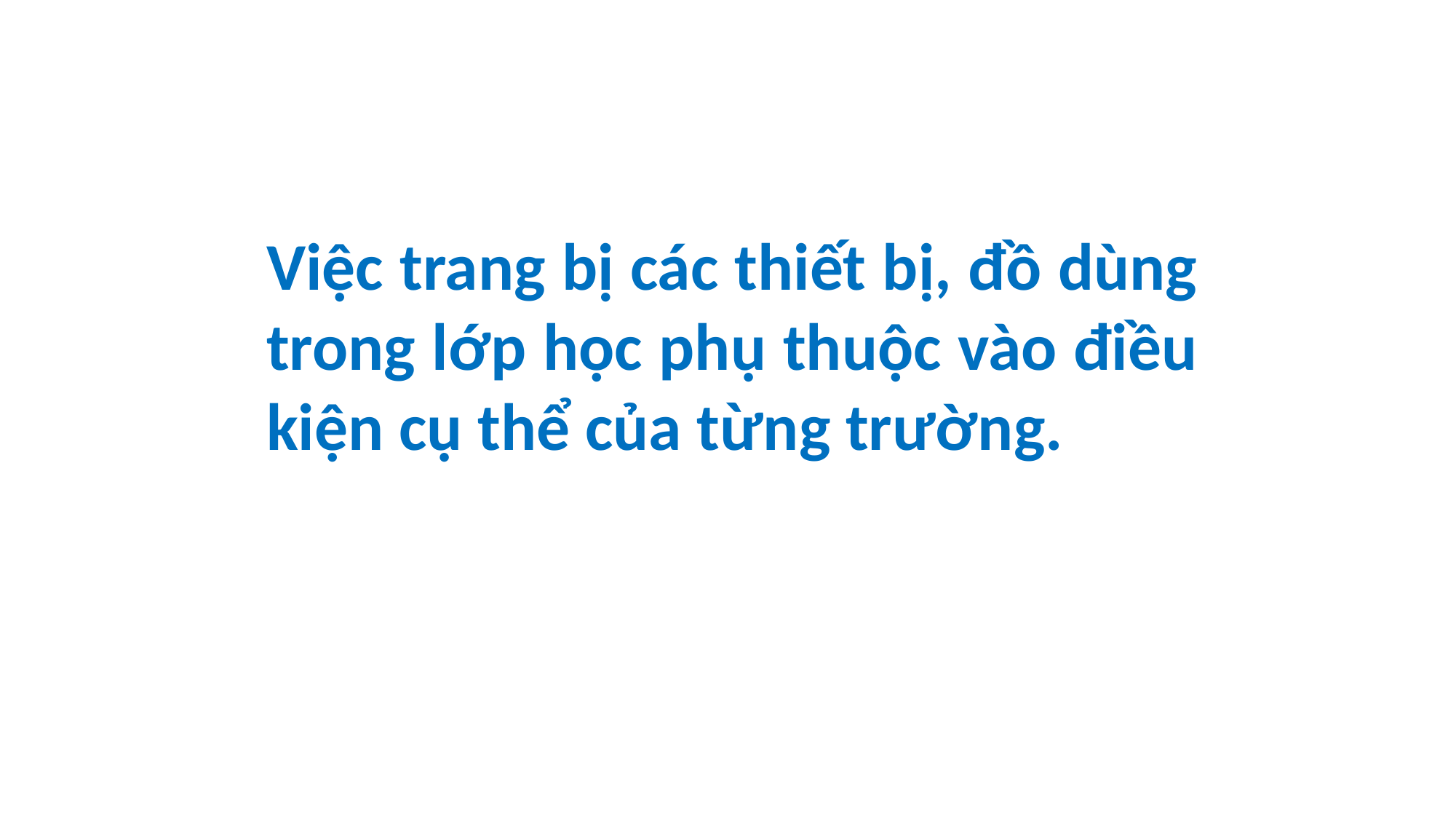

Việc trang bị các thiết bị, đồ dùng trong lớp học phụ thuộc vào điều kiện cụ thể của từng trường.